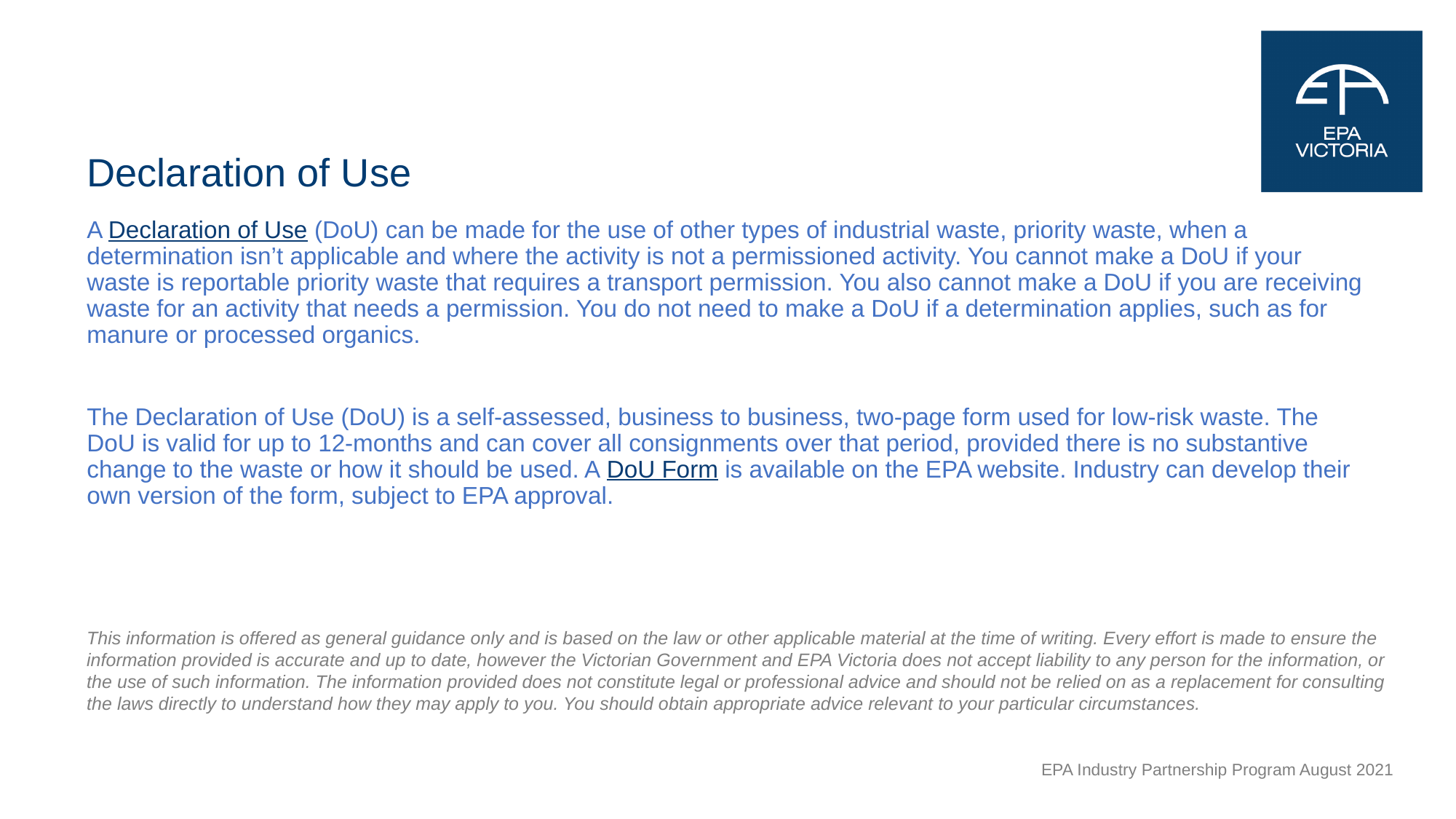

Declaration of Use
A Declaration of Use (DoU) can be made for the use of other types of industrial waste, priority waste, when a determination isn’t applicable and where the activity is not a permissioned activity. You cannot make a DoU if your waste is reportable priority waste that requires a transport permission. You also cannot make a DoU if you are receiving waste for an activity that needs a permission. You do not need to make a DoU if a determination applies, such as for manure or processed organics.

The Declaration of Use (DoU) is a self-assessed, business to business, two-page form used for low-risk waste. The DoU is valid for up to 12-months and can cover all consignments over that period, provided there is no substantive change to the waste or how it should be used. A DoU Form is available on the EPA website. Industry can develop their own version of the form, subject to EPA approval.
This information is offered as general guidance only and is based on the law or other applicable material at the time of writing. Every effort is made to ensure the information provided is accurate and up to date, however the Victorian Government and EPA Victoria does not accept liability to any person for the information, or the use of such information. The information provided does not constitute legal or professional advice and should not be relied on as a replacement for consulting the laws directly to understand how they may apply to you. You should obtain appropriate advice relevant to your particular circumstances.

EPA Industry Partnership Program August 2021